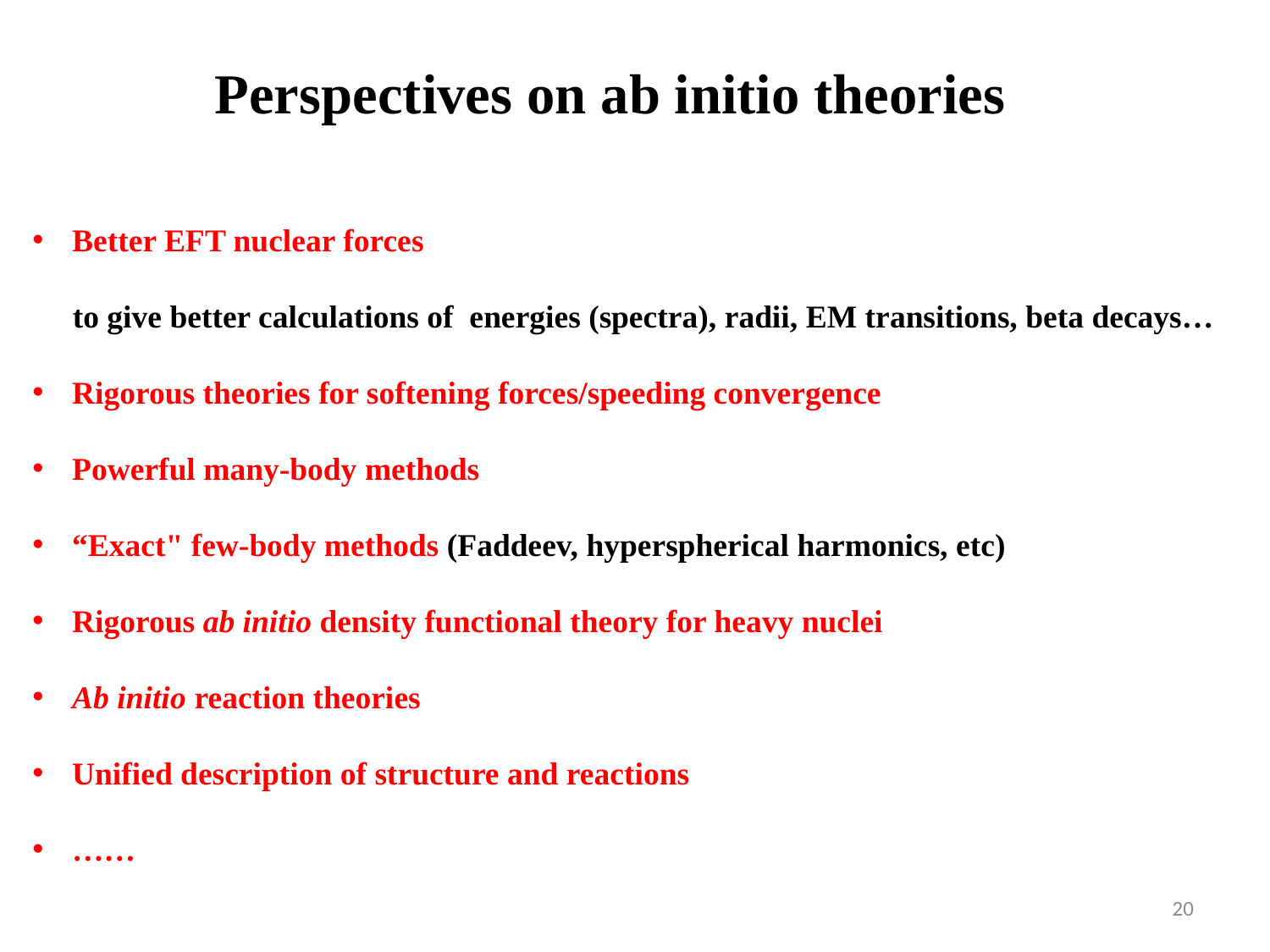

# Perspectives on ab initio theories
Better EFT nuclear forces
     to give better calculations of  energies (spectra), radii, EM transitions, beta decays…
Rigorous theories for softening forces/speeding convergence
Powerful many-body methods
“Exact" few-body methods (Faddeev, hyperspherical harmonics, etc)
Rigorous ab initio density functional theory for heavy nuclei
Ab initio reaction theories
Unified description of structure and reactions
……
20